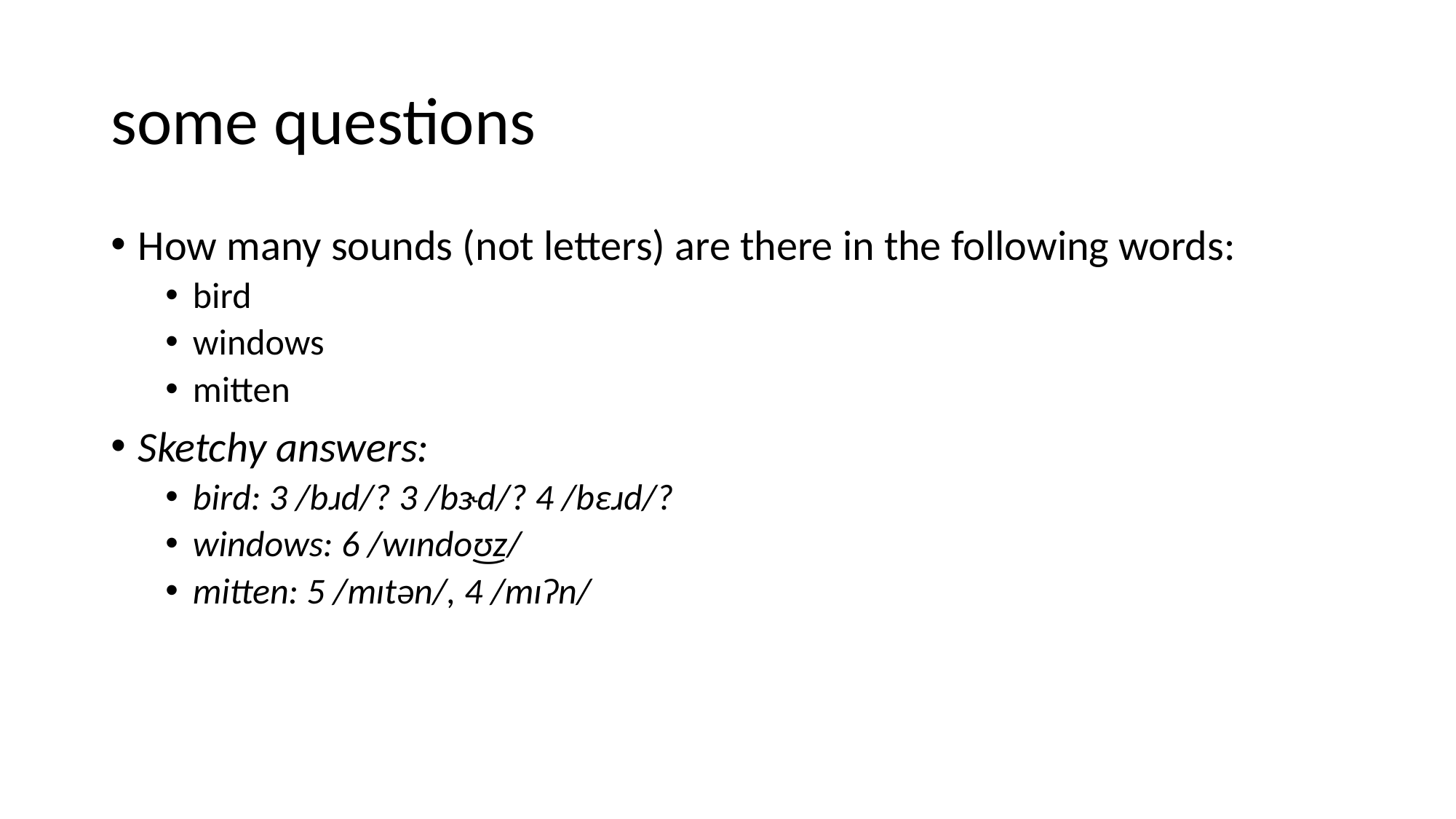

# some questions
How many sounds (not letters) are there in the following words:
bird
windows
mitten
Sketchy answers:
bird: 3 /bɹd/? 3 /bɝd/? 4 /bɛɹd/?
windows: 6 /wɪndo͜ʊz/
mitten: 5 /mɪtən/, 4 /mɪʔn/